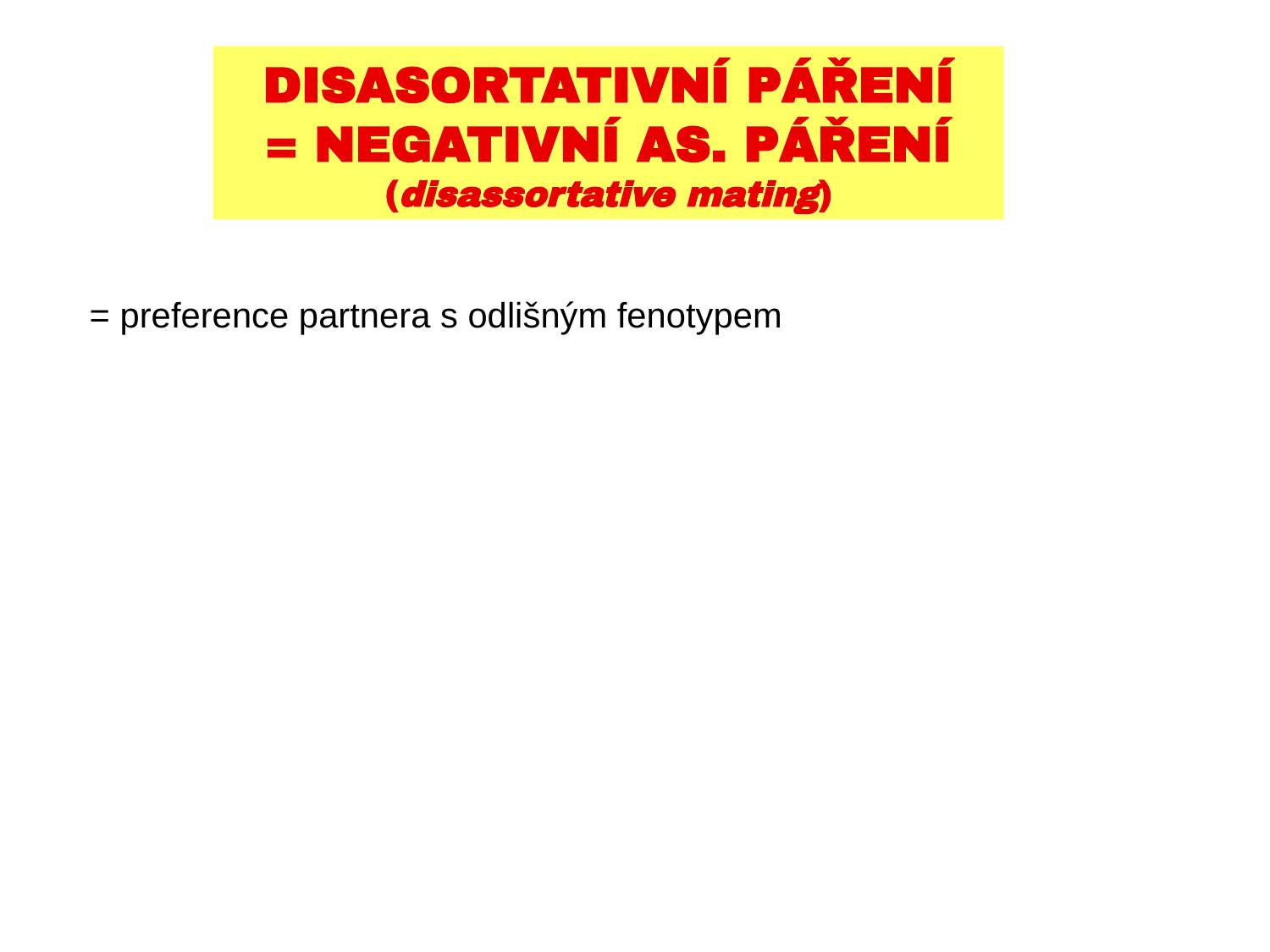

DISASORTATIVNÍ PÁŘENÍ
= NEGATIVNÍ AS. PÁŘENÍ
(disassortative mating)
= preference partnera s odlišným fenotypem